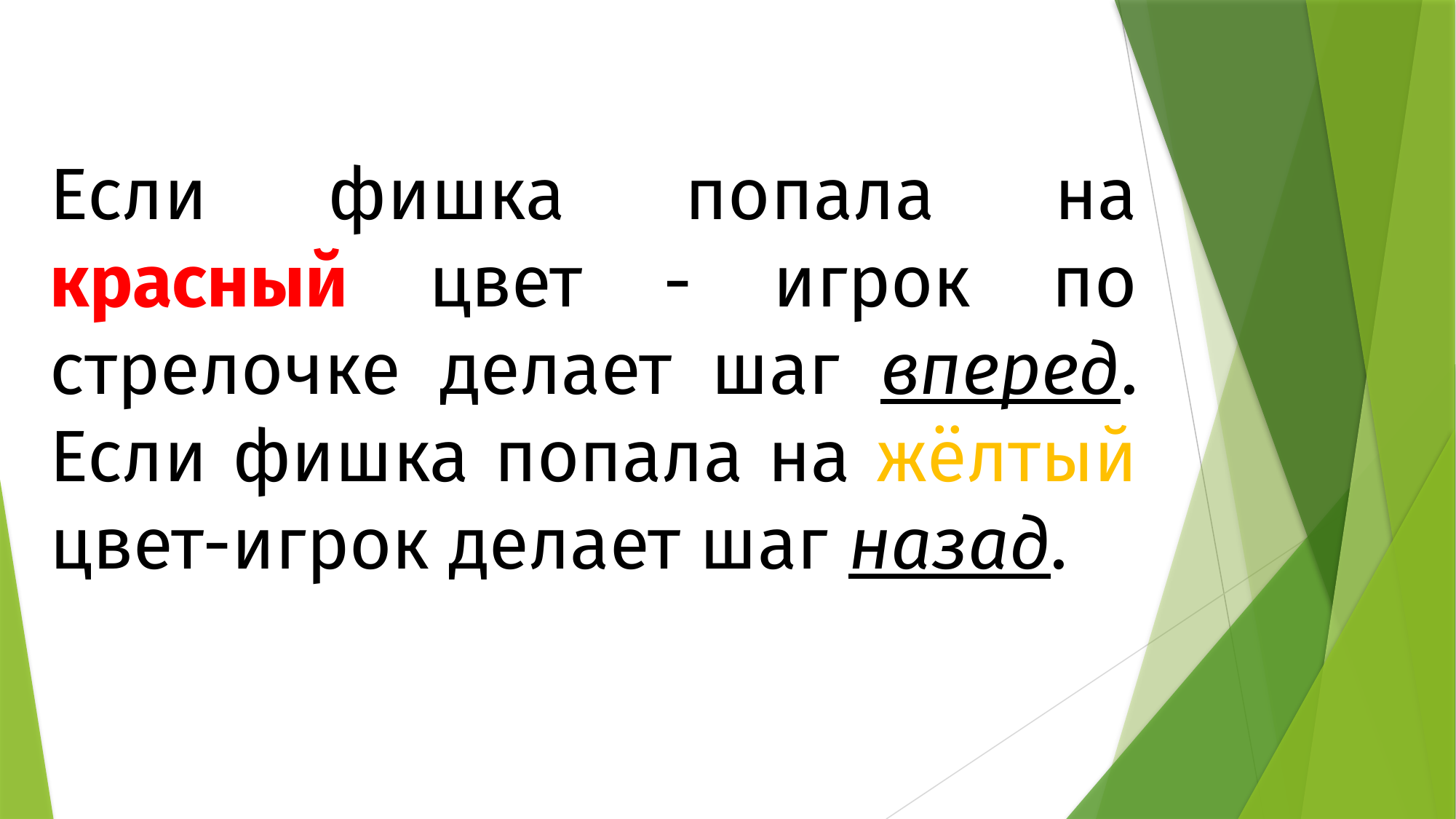

Если фишка попала на красный цвет - игрок по стрелочке делает шаг вперед. Если фишка попала на жёлтый цвет-игрок делает шаг назад.